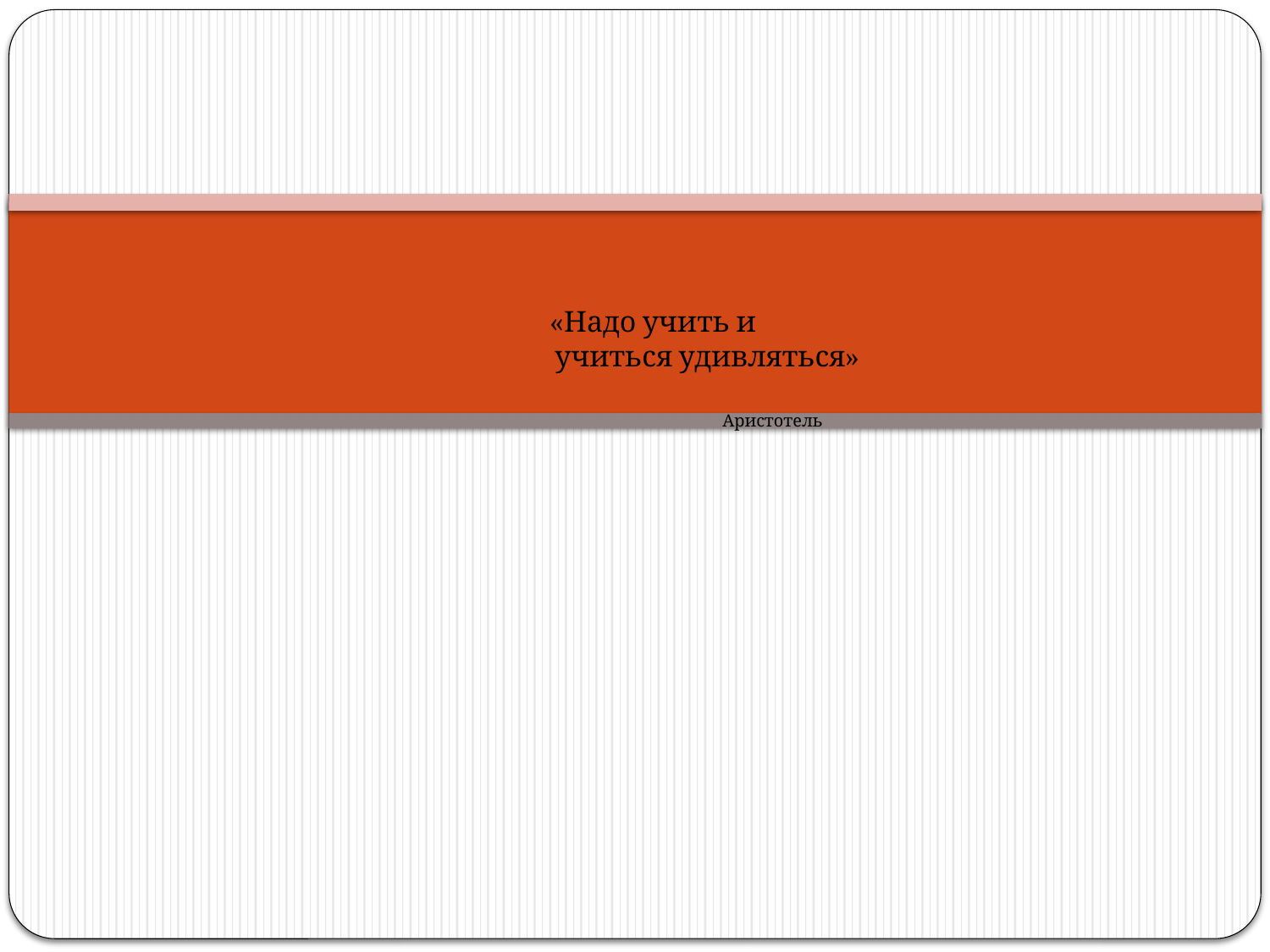

# «Надо учить и учиться удивляться» Аристотель